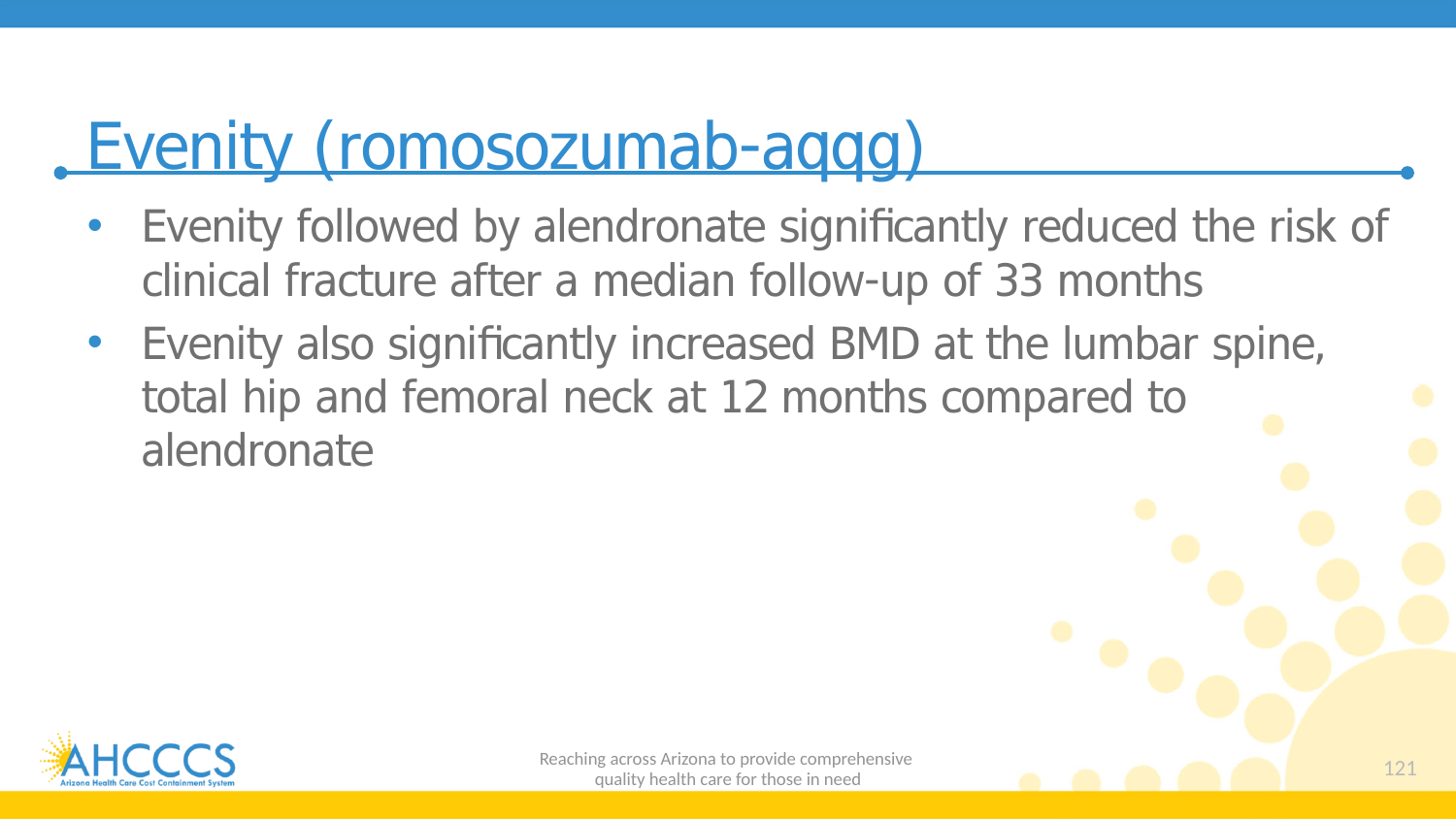

# Evenity (romosozumab-aqqg)
Evenity followed by alendronate significantly reduced the risk of clinical fracture after a median follow-up of 33 months
Evenity also significantly increased BMD at the lumbar spine, total hip and femoral neck at 12 months compared to alendronate

Reaching across Arizona to provide comprehensive
quality health care for those in need
121